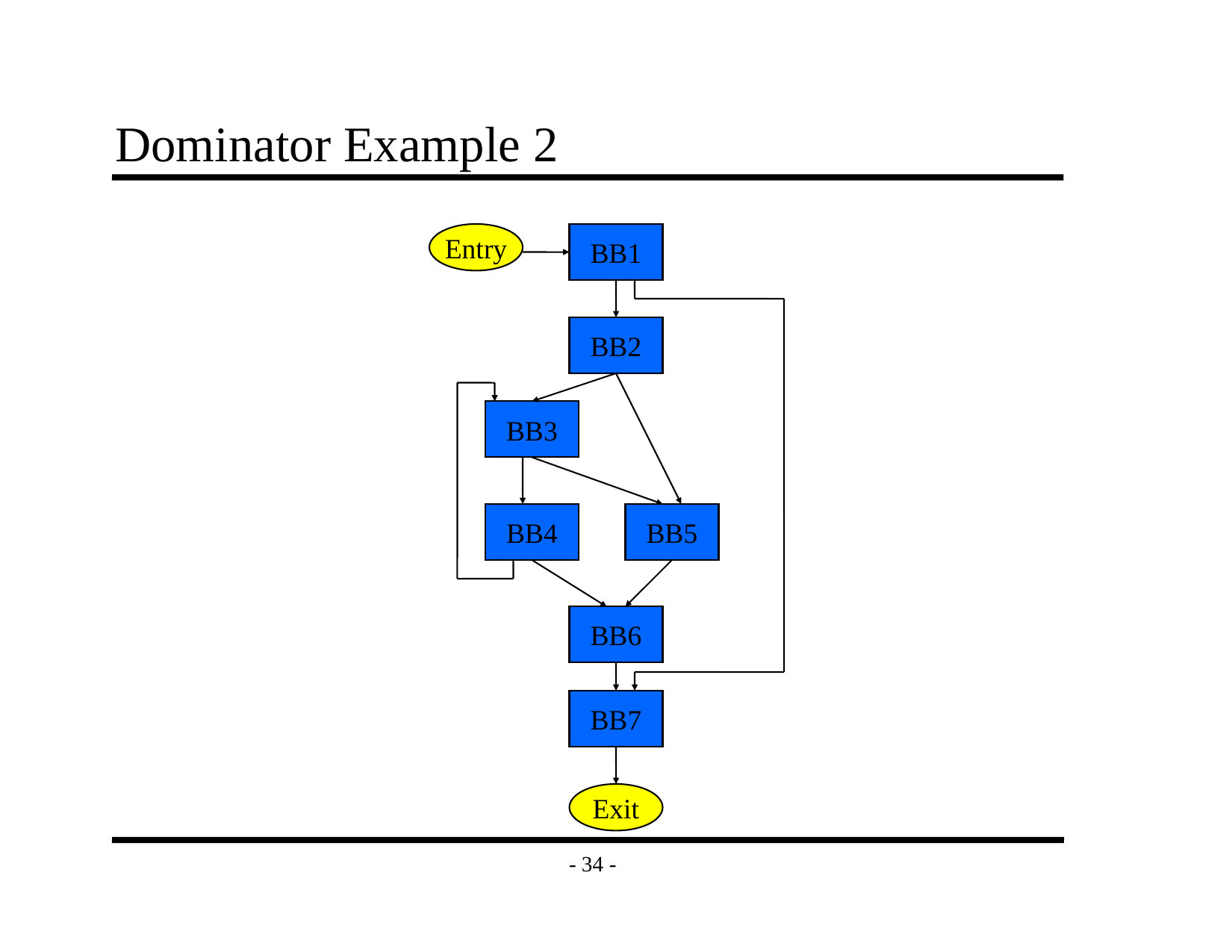

# Dominator Example 2
Entry
BB1

BB2

BB3

BB4
BB5

BB6

BB7

Exit